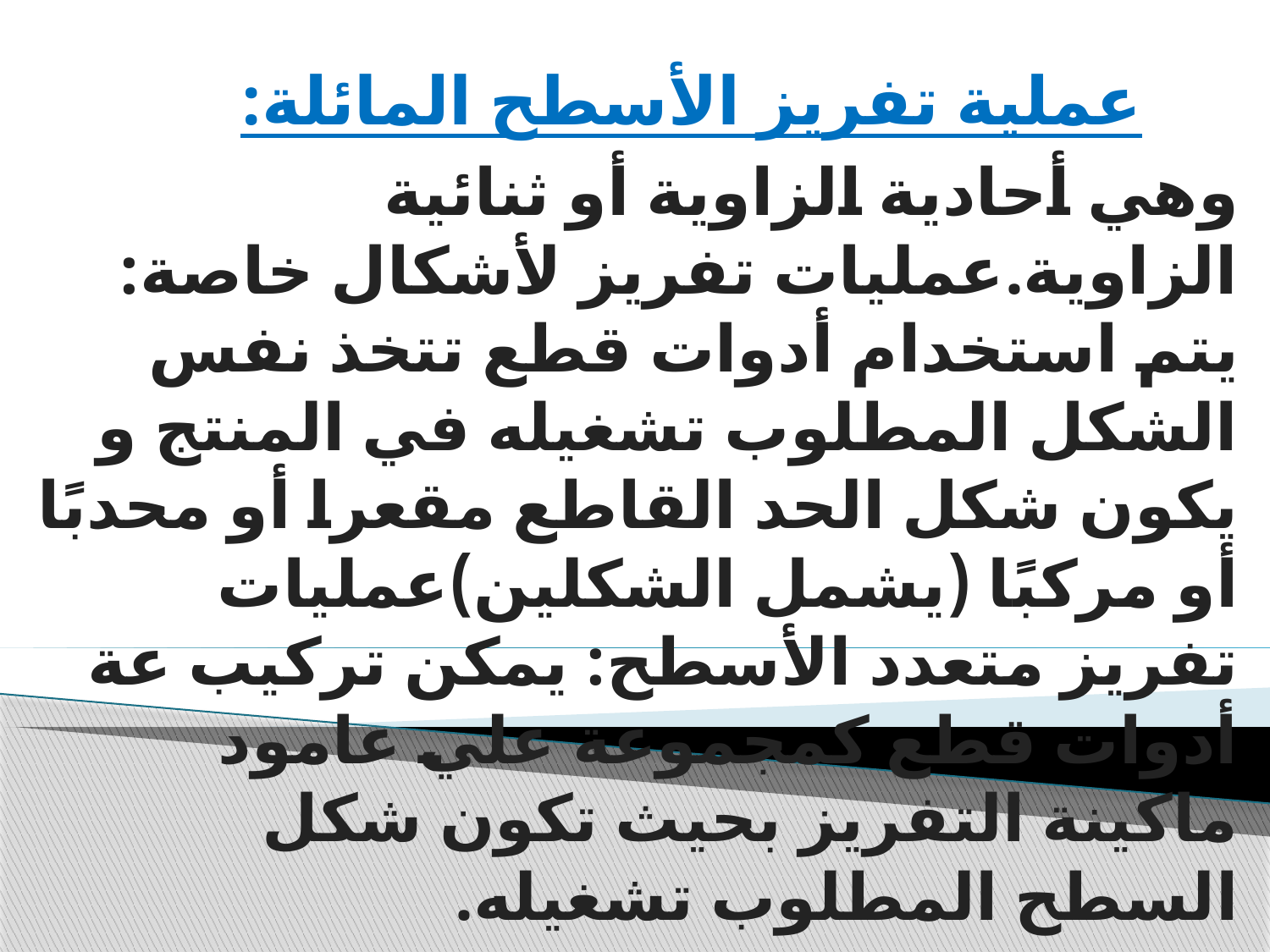

# عملية تفريز الأسطح المائلة:
وهي أحادية الزاوية أو ثنائية الزاوية.عمليات تفريز لأشكال خاصة: يتم استخدام أدوات قطع تتخذ نفس الشكل المطلوب تشغيله في المنتج و يكون شكل الحد القاطع مقعرا أو محدبًا أو مركبًا (يشمل الشكلين)عمليات تفريز متعدد الأسطح: يمكن تركيب عة أدوات قطع كمجموعة علي عامود ماكينة التفريز بحيث تكون شكل السطح المطلوب تشغيله.